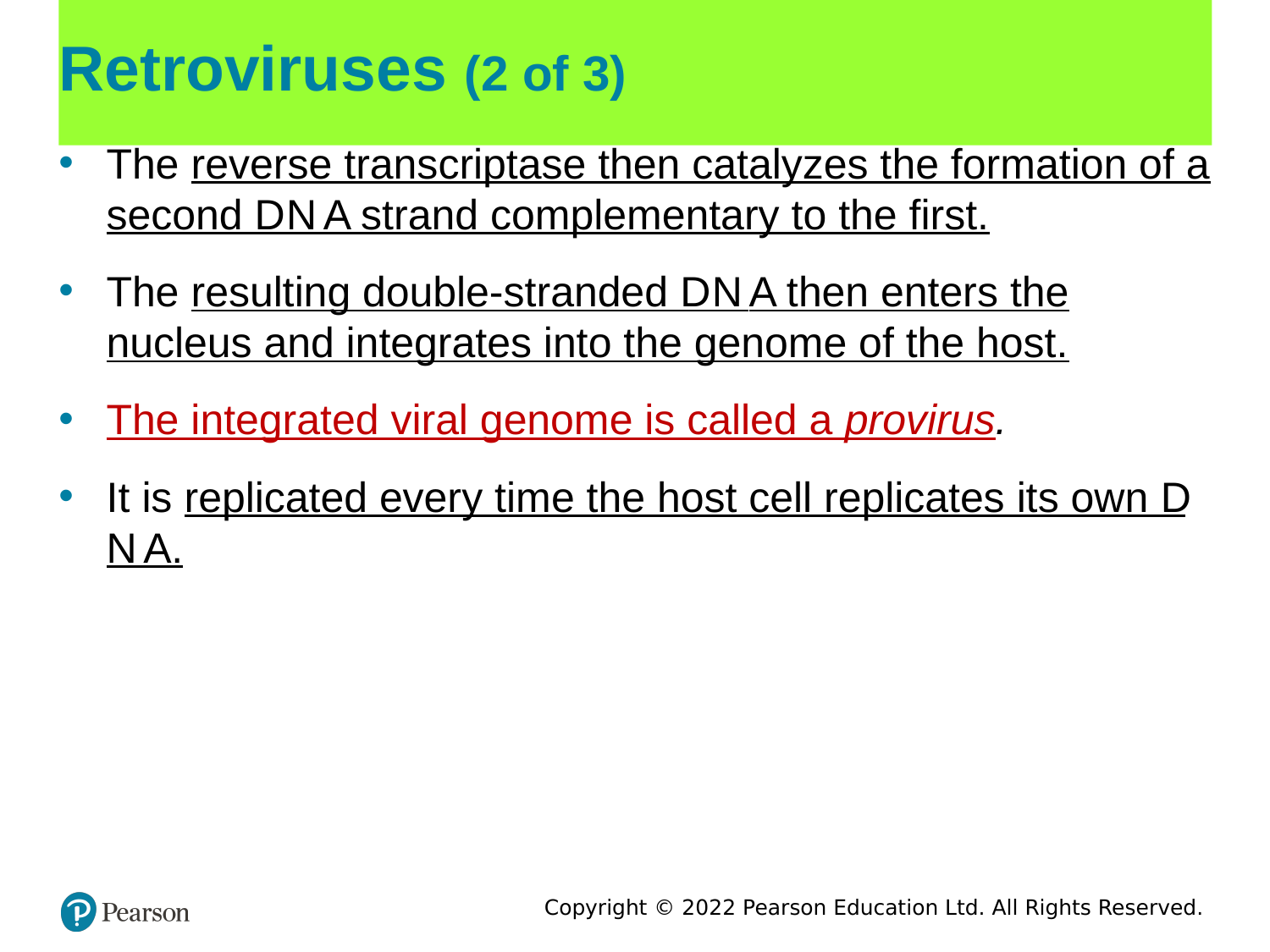

# Retroviruses (2 of 3)
The reverse transcriptase then catalyzes the formation of a second D N A strand complementary to the first.
The resulting double-stranded D N A then enters the nucleus and integrates into the genome of the host.
The integrated viral genome is called a provirus.
It is replicated every time the host cell replicates its own D N A.